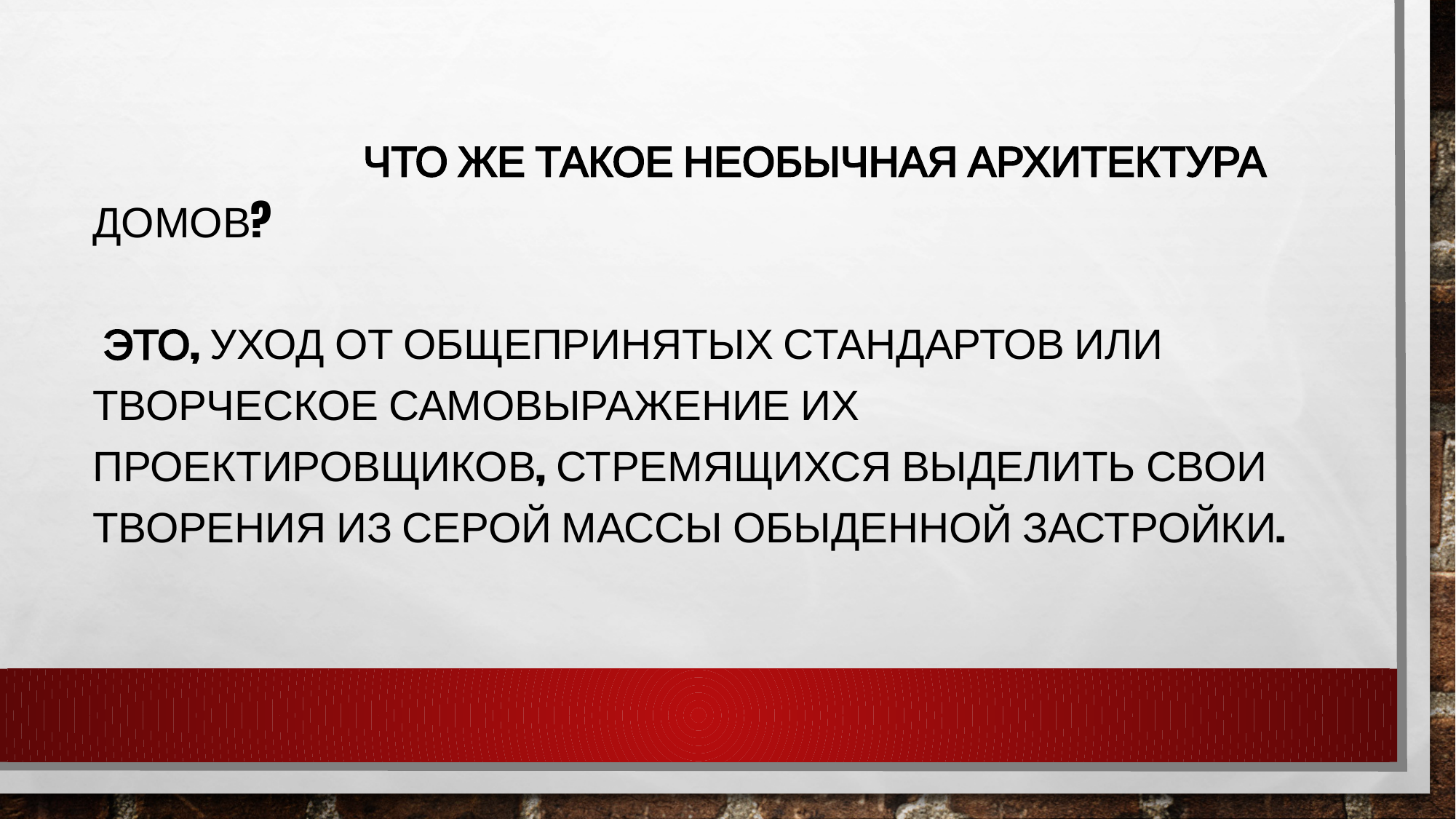

Что же такое Необычная архитектура домов?
 это, уход от общепринятых стандартов или творческое самовыражение их проектировщиков, стремящихся выделить свои творения из серой массы обыденной застройки.